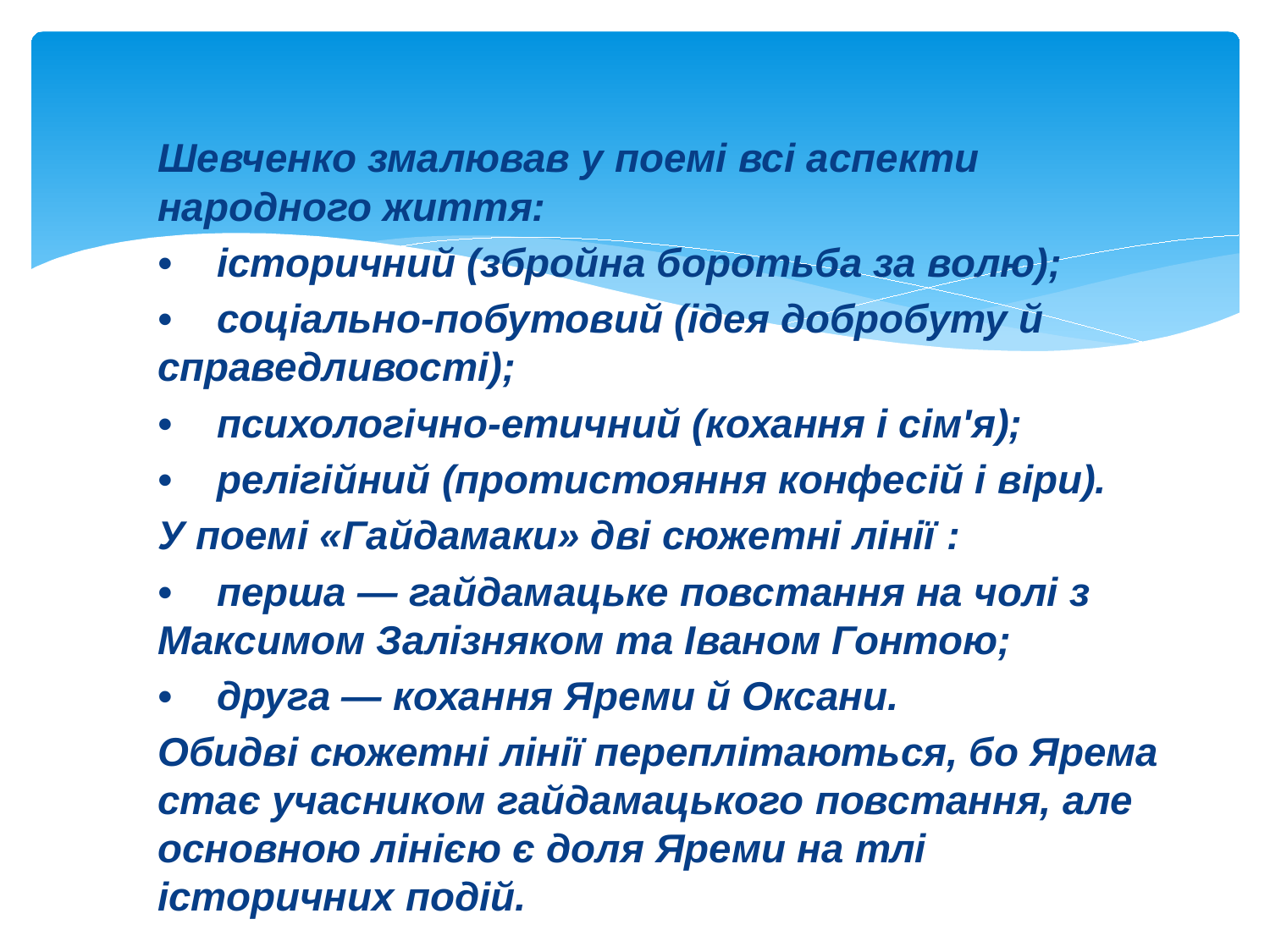

Шевченко змалював у поемі всі аспекти народного життя:
•    історичний (збройна боротьба за волю);
•    соціально-побутовий (ідея добробуту й справедливості);
•    психологічно-етичний (кохання і сім'я);
•    релігійний (протистояння конфесій і віри).
У поемі «Гайдамаки» дві сюжетні лінії :
•    перша — гайдамацьке повстання на чолі з Максимом Залізняком та Іваном Гонтою;
•    друга — кохання Яреми й Оксани.
Обидві сюжетні лінії переплітаються, бо Ярема стає учасником гайдамацького повстання, але основною лінією є доля Яреми на тлі історичних подій.